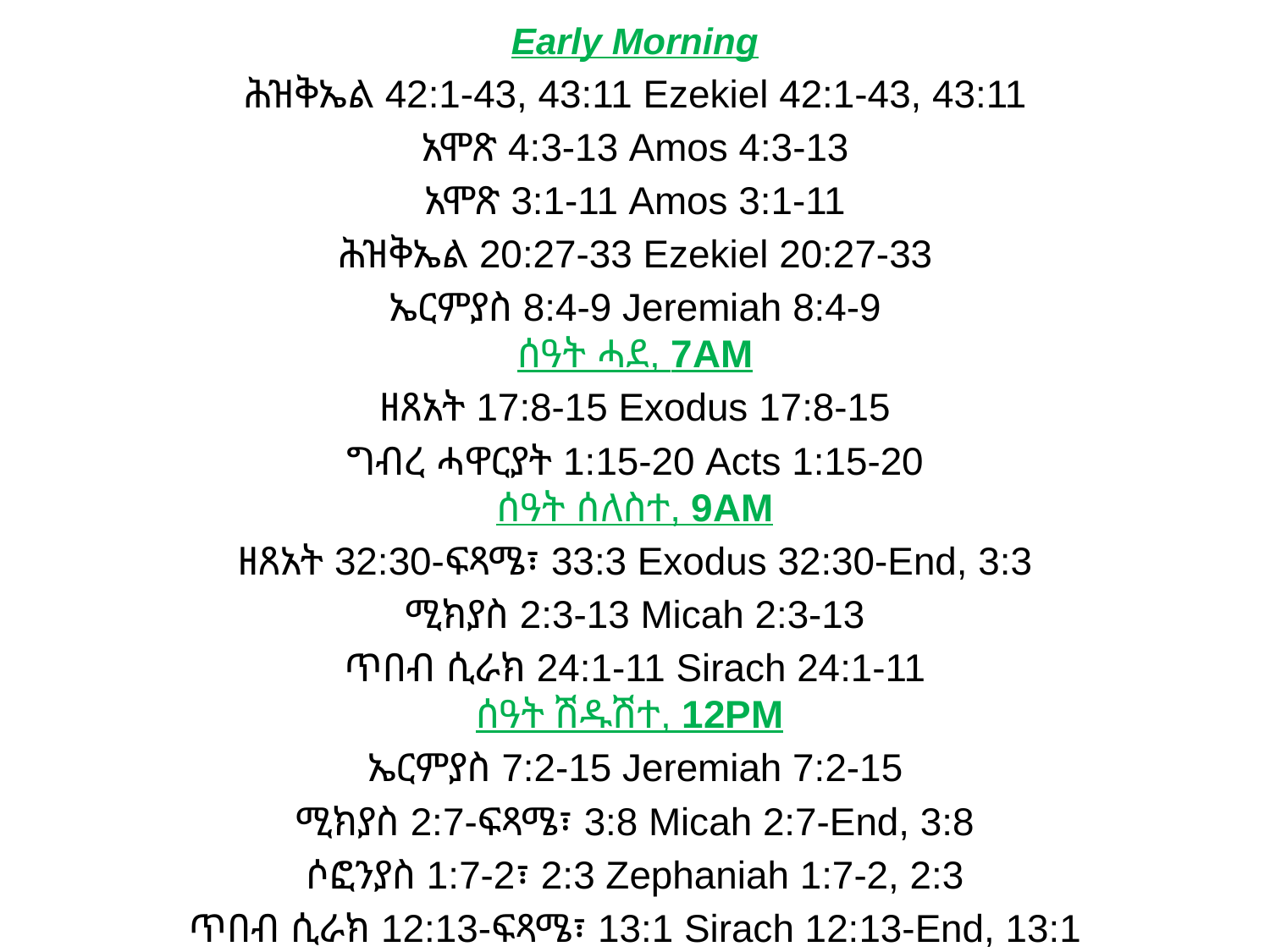

# Early Morning
ሕዝቅኤል 42:1-43, 43:11 Ezekiel 42:1-43, 43:11
አሞጽ 4:3-13 Amos 4:3-13
አሞጽ 3:1-11 Amos 3:1-11
ሕዝቅኤል 20:27-33 Ezekiel 20:27-33
ኤርምያስ 8:4-9 Jeremiah 8:4-9
ሰዓት ሓደ, 7AM
ዘጸአት 17:8-15 Exodus 17:8-15
ግብረ ሓዋርያት 1:15-20 Acts 1:15-20
ሰዓት ሰለስተ, 9AM
ዘጸአት 32:30-ፍጻሜ፣ 33:3 Exodus 32:30-End, 3:3
ሚክያስ 2:3-13 Micah 2:3-13
ጥበብ ሲራክ 24:1-11 Sirach 24:1-11
ሰዓት ሽዱሽተ, 12PM
ኤርምያስ 7:2-15 Jeremiah 7:2-15
ሚክያስ 2:7-ፍጻሜ፣ 3:8 Micah 2:7-End, 3:8
ሶፎንያስ 1:7-2፣ 2:3 Zephaniah 1:7-2, 2:3
ጥበብ ሲራክ 12:13-ፍጻሜ፣ 13:1 Sirach 12:13-End, 13:1